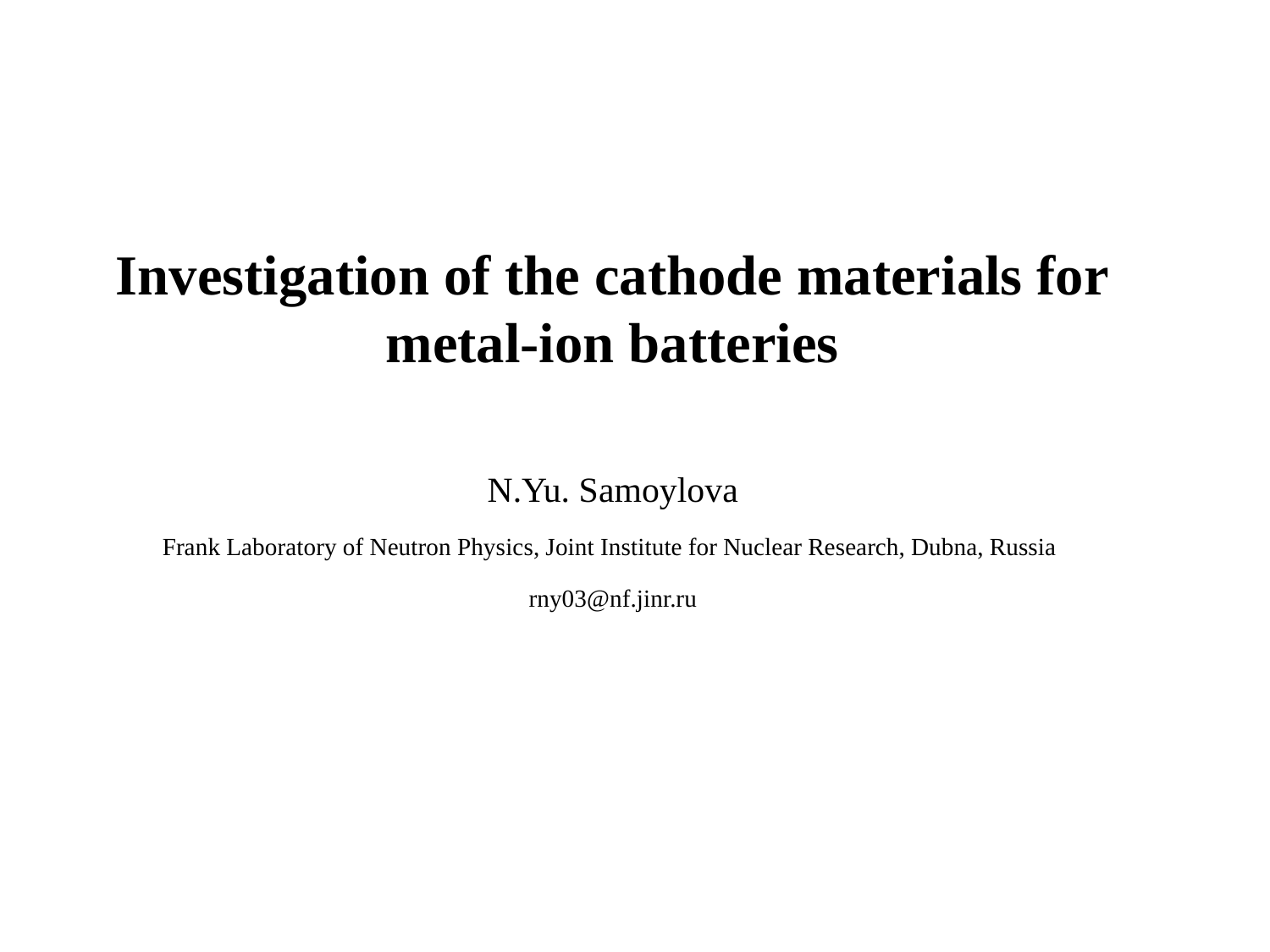

# Investigation of the cathode materials for metal-ion batteries
N.Yu. Samoylova
Frank Laboratory of Neutron Physics, Joint Institute for Nuclear Research, Dubna, Russia
rny03@nf.jinr.ru